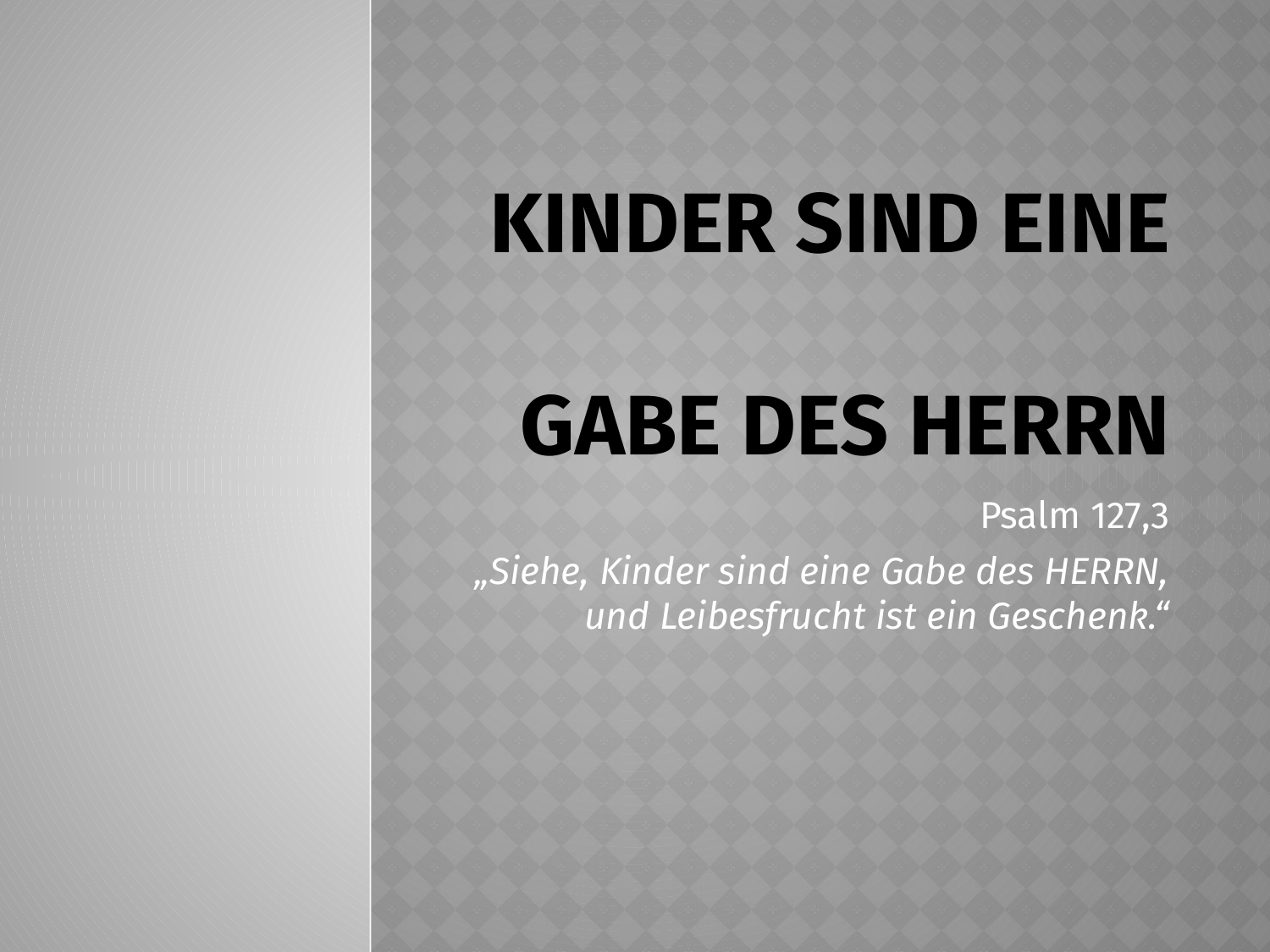

# Kinder sind eine Gabe des Herrn
Psalm 127,3
„Siehe, Kinder sind eine Gabe des HERRN, und Leibesfrucht ist ein Geschenk.“